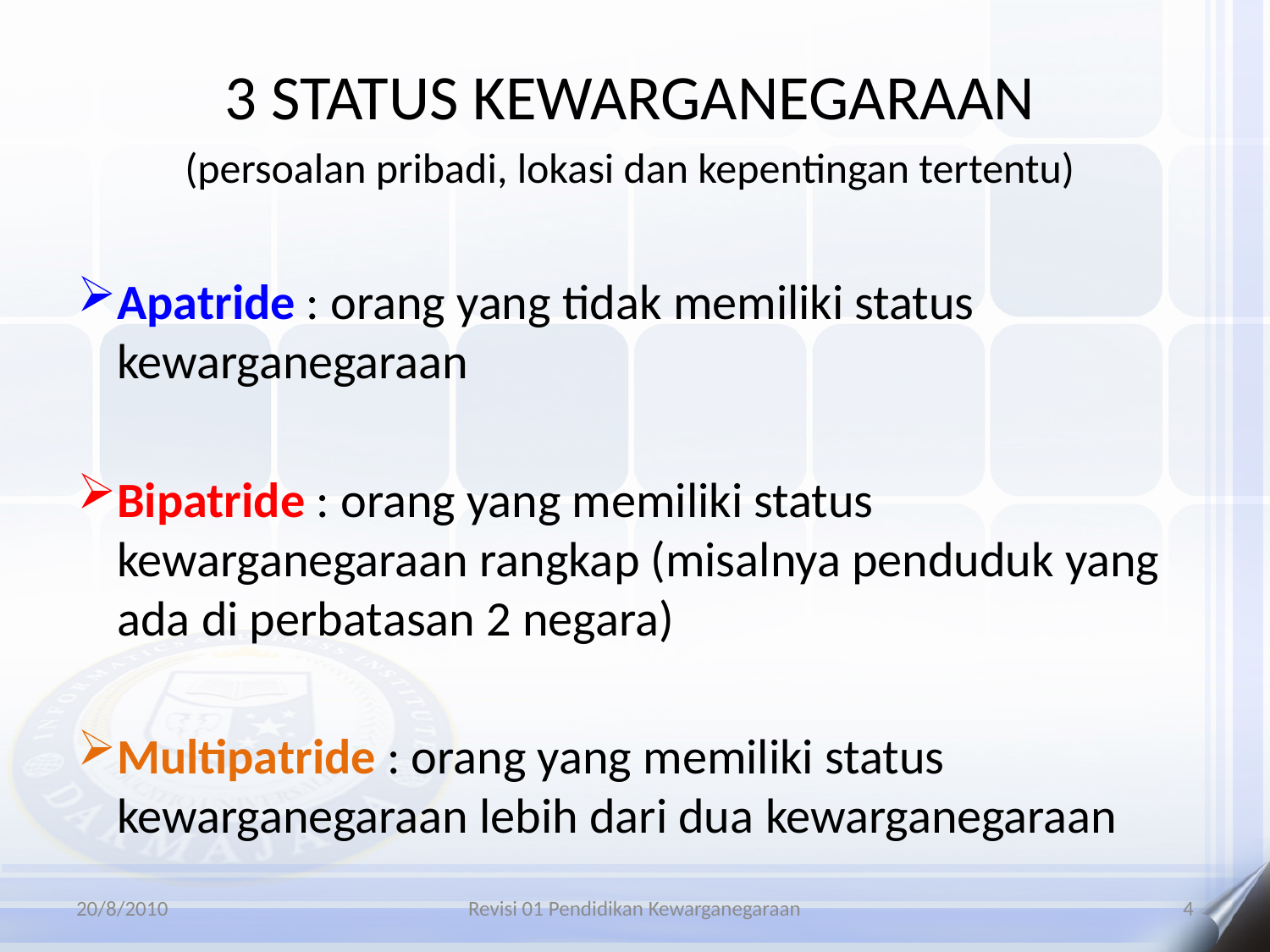

3 STATUS KEWARGANEGARAAN
(persoalan pribadi, lokasi dan kepentingan tertentu)

Apatride : orang yang tidak memiliki status kewarganegaraan

Bipatride : orang yang memiliki status kewarganegaraan rangkap (misalnya penduduk yang ada di perbatasan 2 negara)

Multipatride : orang yang memiliki status kewarganegaraan lebih dari dua kewarganegaraan

20/8/2010
Revisi 01 Pendidikan Kewarganegaraan
4